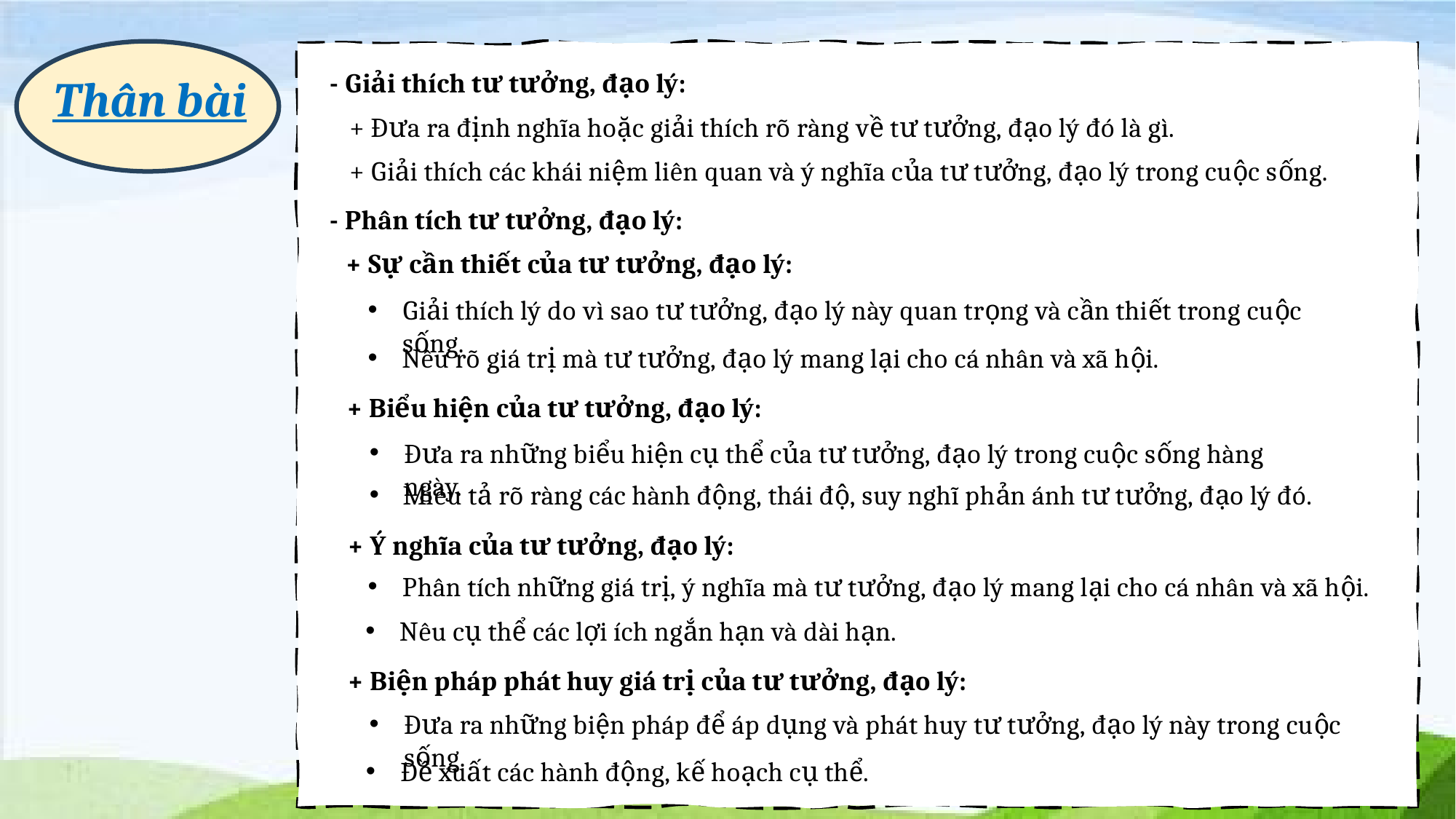

Thân bài

- Giải thích tư tưởng, đạo lý:
+ Đưa ra định nghĩa hoặc giải thích rõ ràng về tư tưởng, đạo lý đó là gì.
+ Giải thích các khái niệm liên quan và ý nghĩa của tư tưởng, đạo lý trong cuộc sống.
- Phân tích tư tưởng, đạo lý:
+ Sự cần thiết của tư tưởng, đạo lý:
Giải thích lý do vì sao tư tưởng, đạo lý này quan trọng và cần thiết trong cuộc sống.
Nêu rõ giá trị mà tư tưởng, đạo lý mang lại cho cá nhân và xã hội.
+ Biểu hiện của tư tưởng, đạo lý:
Đưa ra những biểu hiện cụ thể của tư tưởng, đạo lý trong cuộc sống hàng ngày.
Miêu tả rõ ràng các hành động, thái độ, suy nghĩ phản ánh tư tưởng, đạo lý đó.
+ Ý nghĩa của tư tưởng, đạo lý:
Phân tích những giá trị, ý nghĩa mà tư tưởng, đạo lý mang lại cho cá nhân và xã hội.
Nêu cụ thể các lợi ích ngắn hạn và dài hạn.
+ Biện pháp phát huy giá trị của tư tưởng, đạo lý:
Đưa ra những biện pháp để áp dụng và phát huy tư tưởng, đạo lý này trong cuộc sống.
Đề xuất các hành động, kế hoạch cụ thể.